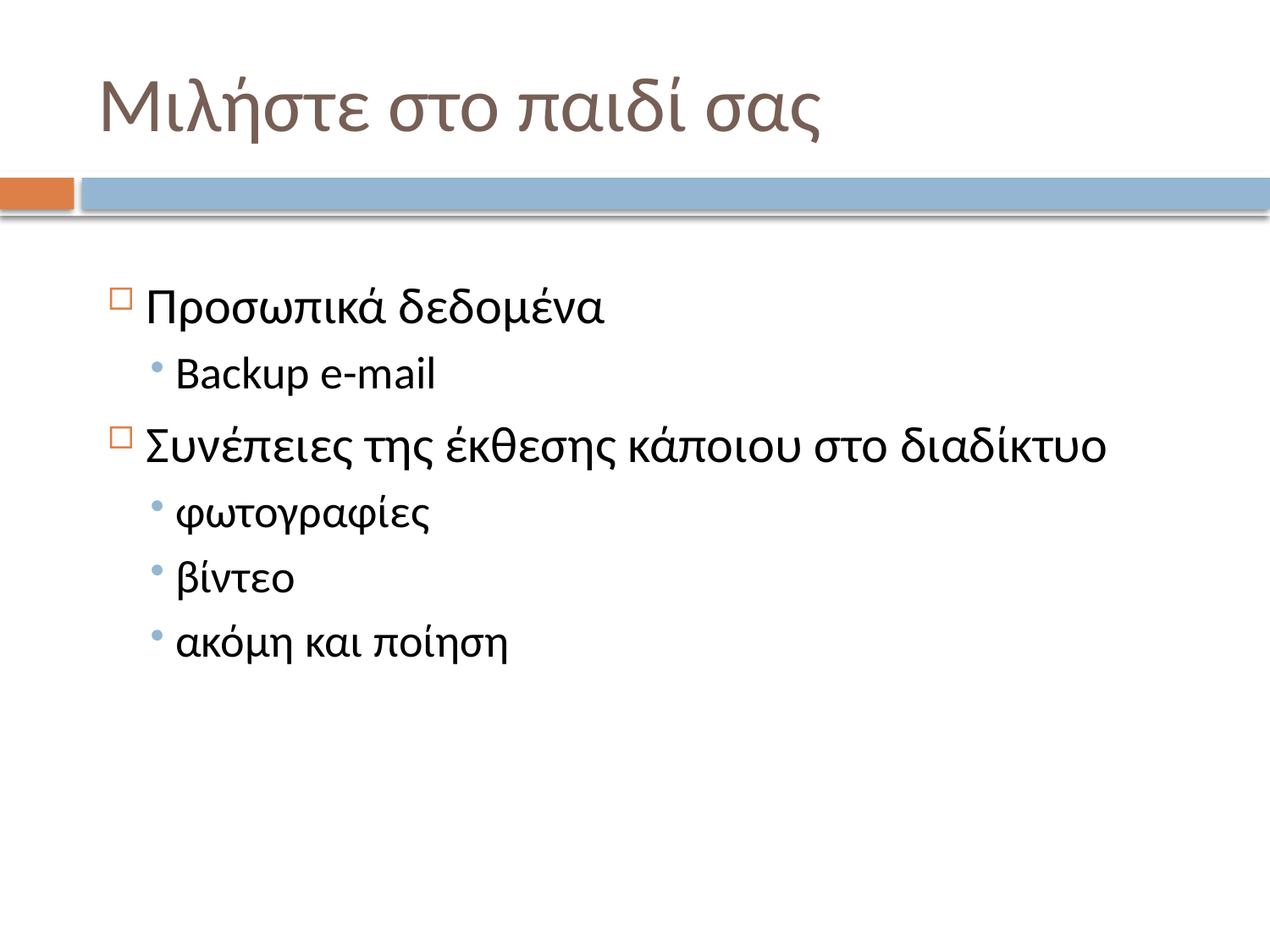

# Μιλήστε στο παιδί σας
 Προσωπικά δεδομένα
 Backup e-mail
 Συνέπειες της έκθεσης κάποιου στο διαδίκτυο
 φωτογραφίες
 βίντεο
 ακόμη και ποίηση